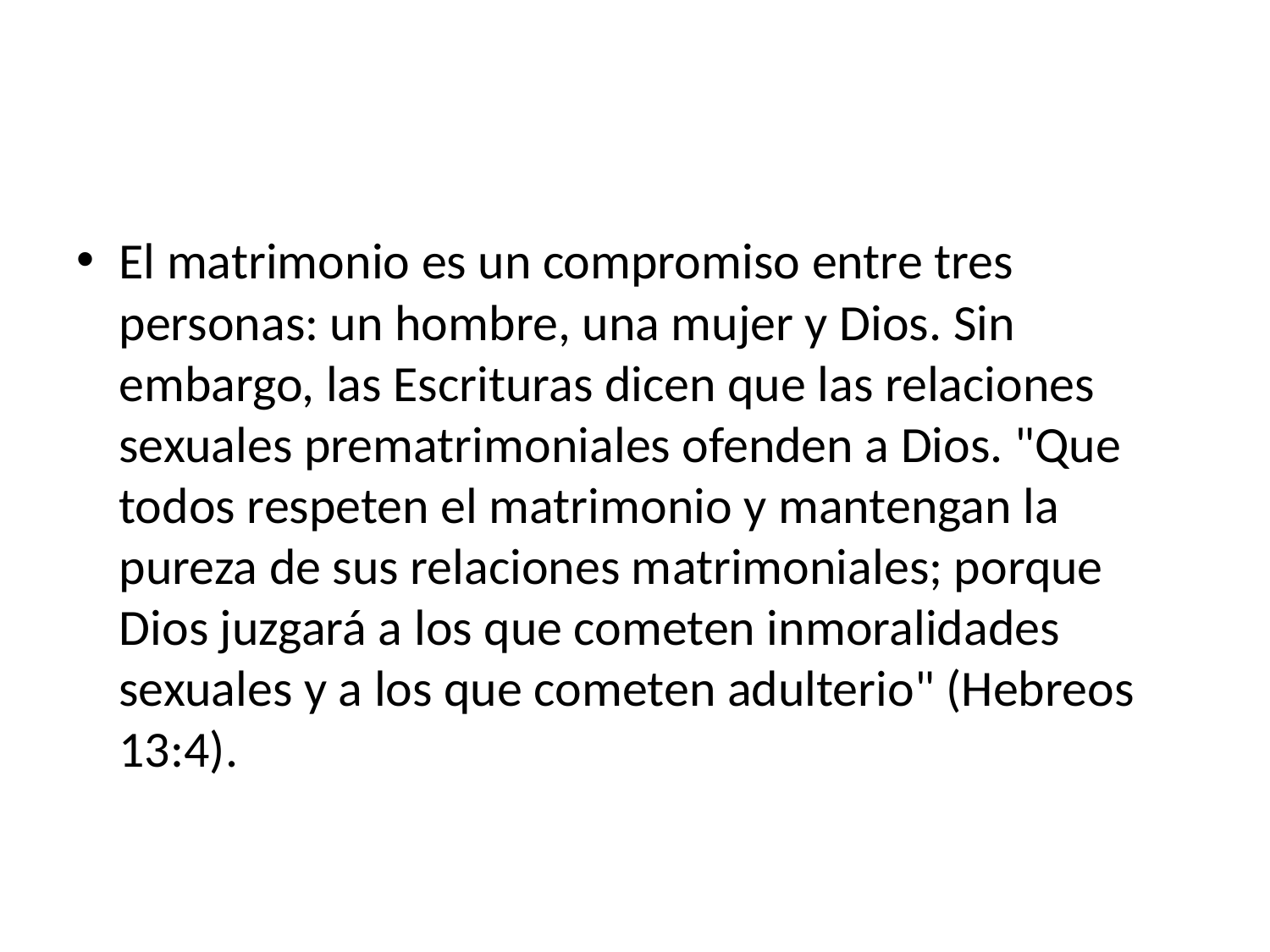

#
El matrimonio es un compromiso entre tres personas: un hombre, una mujer y Dios. Sin embargo, las Escrituras dicen que las relaciones sexuales prematrimoniales ofenden a Dios. "Que todos respeten el matrimonio y mantengan la pureza de sus relaciones matrimoniales; porque Dios juzgará a los que cometen inmoralidades sexuales y a los que cometen adulterio" (Hebreos 13:4).